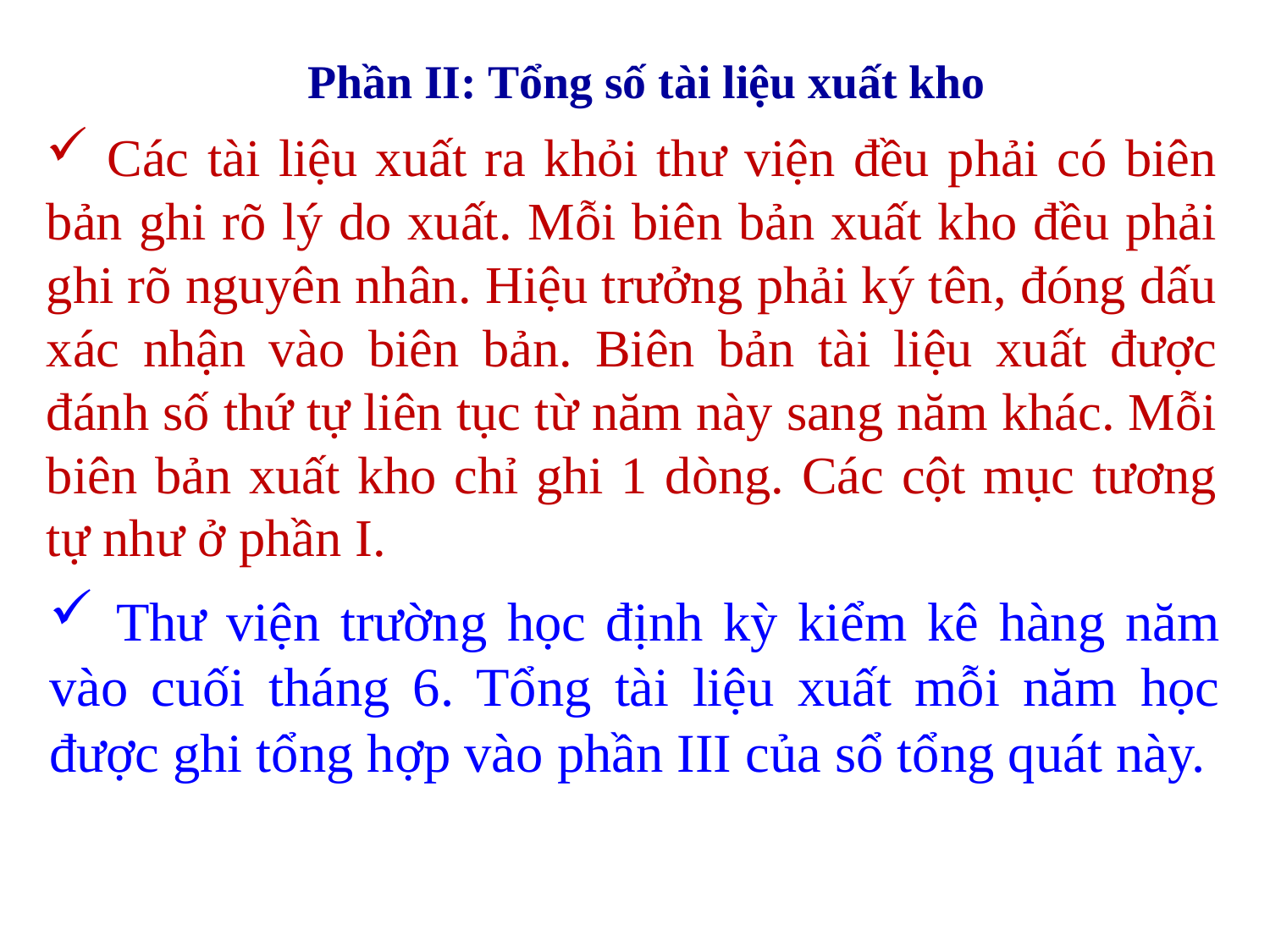

# Phần II: Tổng số tài liệu xuất kho
 Các tài liệu xuất ra khỏi thư viện đều phải có biên bản ghi rõ lý do xuất. Mỗi biên bản xuất kho đều phải ghi rõ nguyên nhân. Hiệu trưởng phải ký tên, đóng dấu xác nhận vào biên bản. Biên bản tài liệu xuất được đánh số thứ tự liên tục từ năm này sang năm khác. Mỗi biên bản xuất kho chỉ ghi 1 dòng. Các cột mục tương tự như ở phần I.
 Thư viện trường học định kỳ kiểm kê hàng năm vào cuối tháng 6. Tổng tài liệu xuất mỗi năm học được ghi tổng hợp vào phần III của sổ tổng quát này.